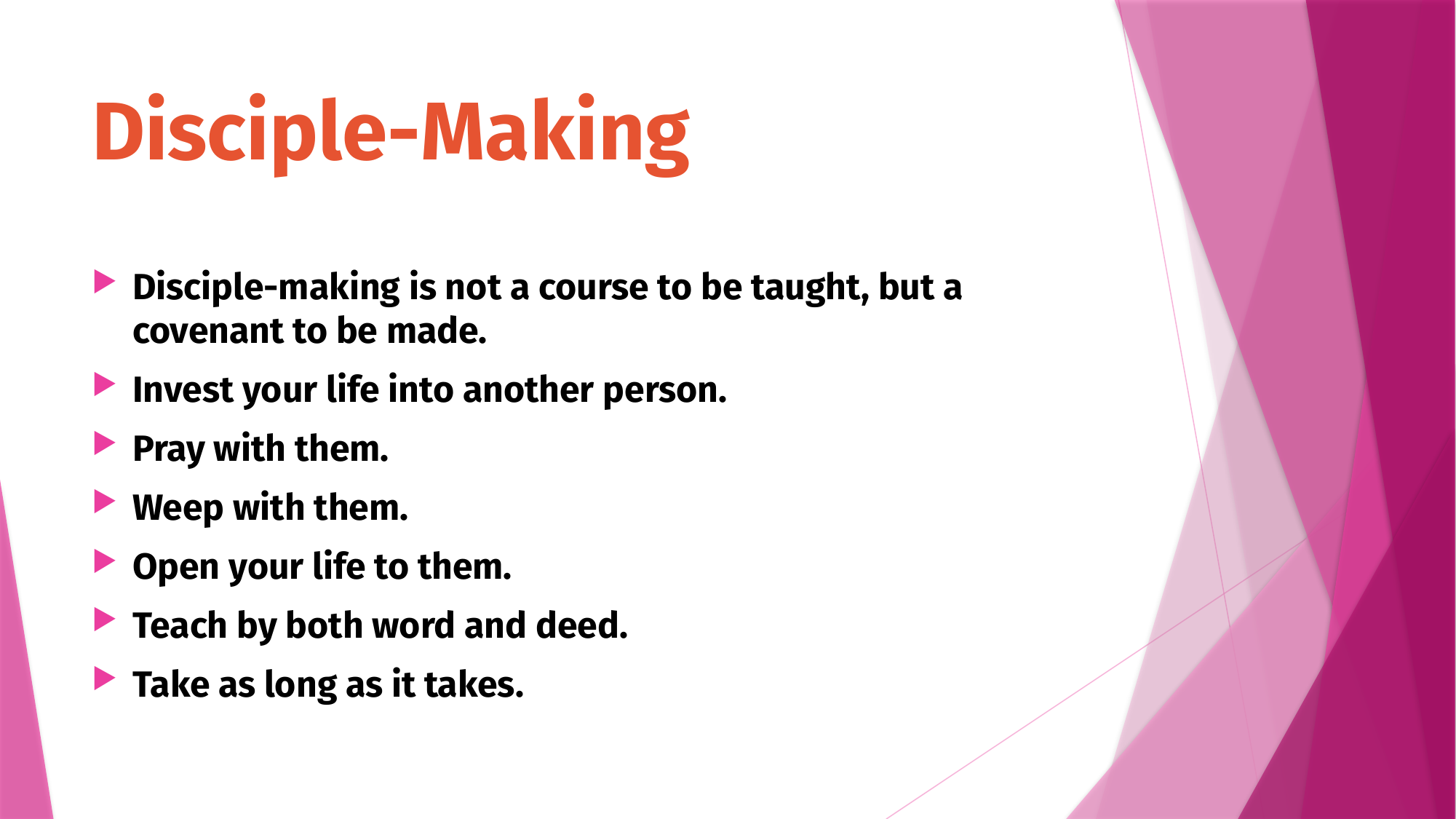

# Disciple-Making
Disciple-making is not a course to be taught, but a covenant to be made.
Invest your life into another person.
Pray with them.
Weep with them.
Open your life to them.
Teach by both word and deed.
Take as long as it takes.